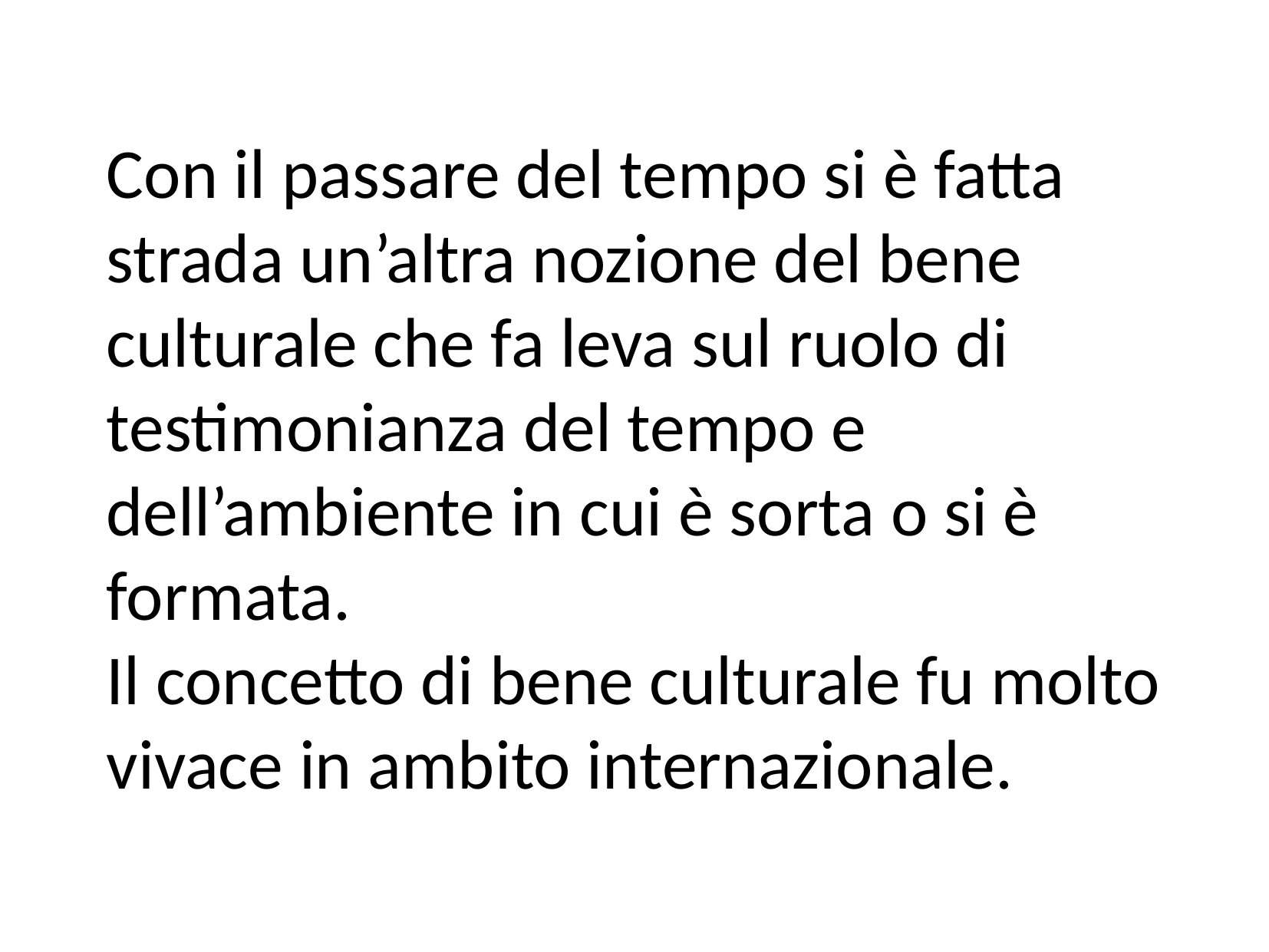

Con il passare del tempo si è fatta strada un’altra nozione del bene culturale che fa leva sul ruolo di testimonianza del tempo e dell’ambiente in cui è sorta o si è formata.
Il concetto di bene culturale fu molto vivace in ambito internazionale.